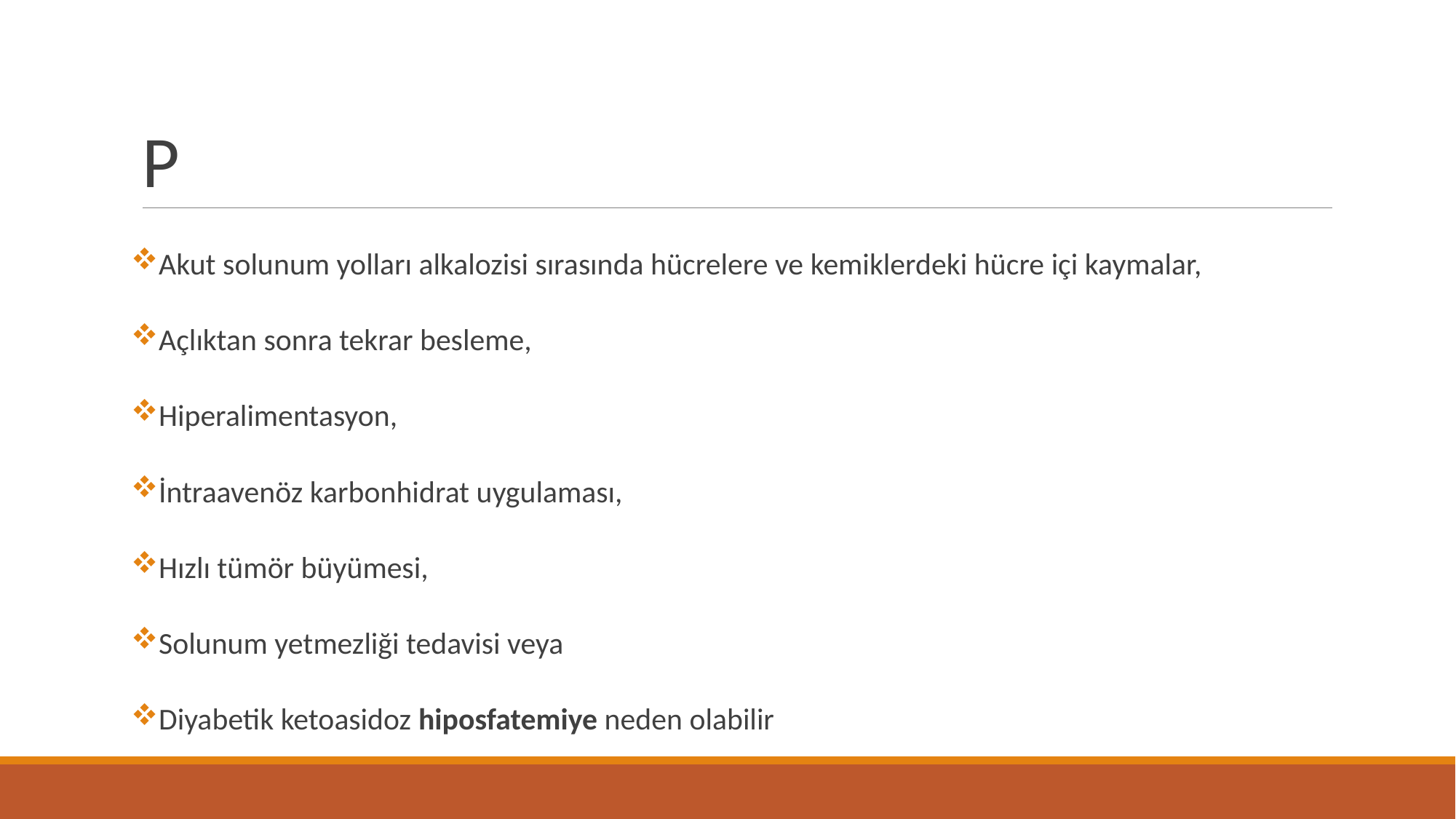

# P
Akut solunum yolları alkalozisi sırasında hücrelere ve kemiklerdeki hücre içi kaymalar,
Açlıktan sonra tekrar besleme,
Hiperalimentasyon,
İntraavenöz karbonhidrat uygulaması,
Hızlı tümör büyümesi,
Solunum yetmezliği tedavisi veya
Diyabetik ketoasidoz hiposfatemiye neden olabilir